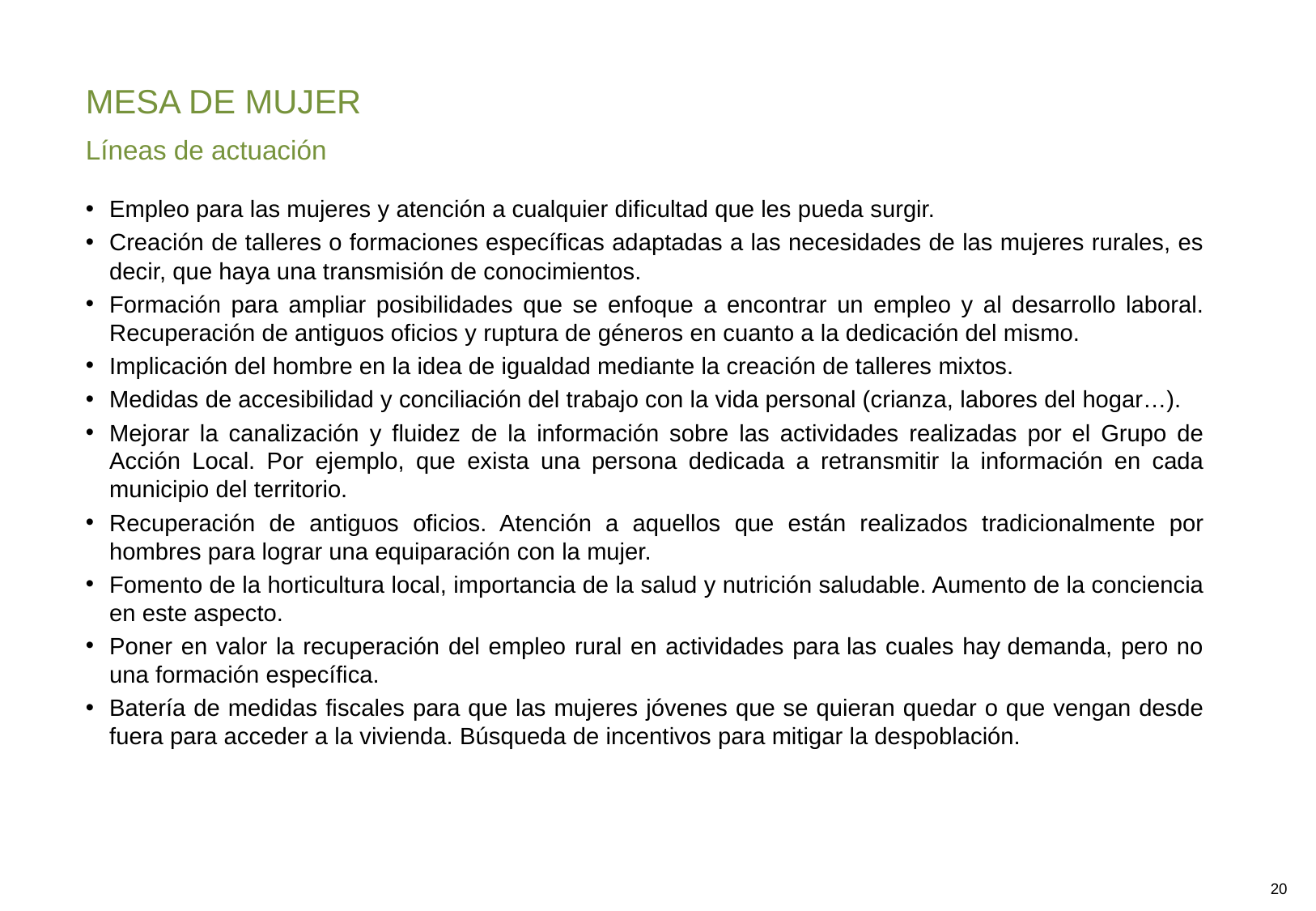

MESA DE MUJER
Líneas de actuación
Empleo para las mujeres y atención a cualquier dificultad que les pueda surgir.
Creación de talleres o formaciones específicas adaptadas a las necesidades de las mujeres rurales, es decir, que haya una transmisión de conocimientos.
Formación para ampliar posibilidades que se enfoque a encontrar un empleo y al desarrollo laboral. Recuperación de antiguos oficios y ruptura de géneros en cuanto a la dedicación del mismo.
Implicación del hombre en la idea de igualdad mediante la creación de talleres mixtos.
Medidas de accesibilidad y conciliación del trabajo con la vida personal (crianza, labores del hogar…).
Mejorar la canalización y fluidez de la información sobre las actividades realizadas por el Grupo de Acción Local. Por ejemplo, que exista una persona dedicada a retransmitir la información en cada municipio del territorio.
Recuperación de antiguos oficios. Atención a aquellos que están realizados tradicionalmente por hombres para lograr una equiparación con la mujer.
Fomento de la horticultura local, importancia de la salud y nutrición saludable. Aumento de la conciencia en este aspecto.
Poner en valor la recuperación del empleo rural en actividades para las cuales hay demanda, pero no una formación específica.
Batería de medidas fiscales para que las mujeres jóvenes que se quieran quedar o que vengan desde fuera para acceder a la vivienda. Búsqueda de incentivos para mitigar la despoblación.